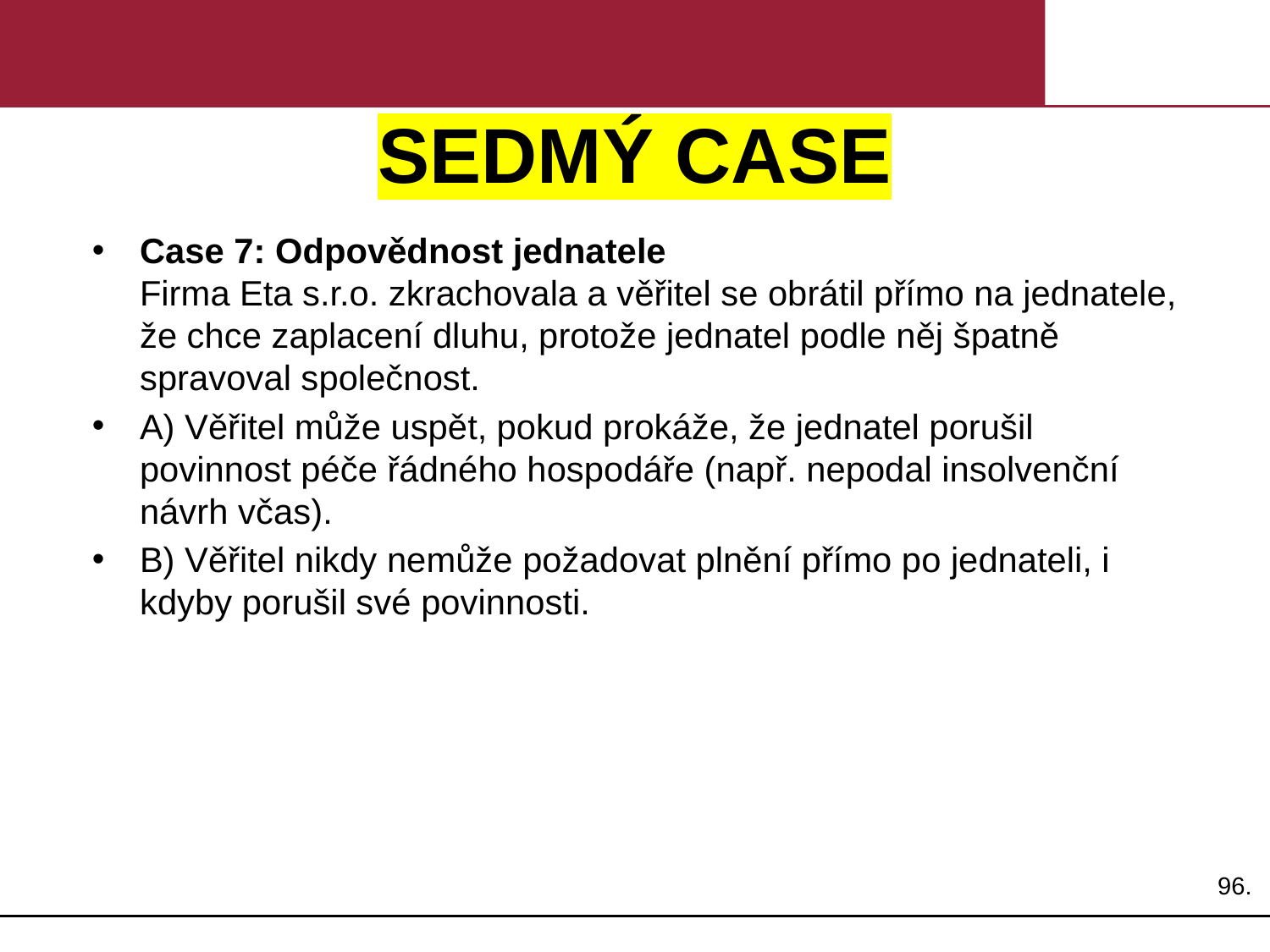

# SEDMÝ CASE

Case 7: Odpovědnost jednatele
Firma Eta s.r.o. zkrachovala a věřitel se obrátil přímo na jednatele, že chce zaplacení dluhu, protože jednatel podle něj špatně spravoval společnost.
A) Věřitel může uspět, pokud prokáže, že jednatel porušil povinnost péče řádného hospodáře (např. nepodal insolvenční návrh včas).
B) Věřitel nikdy nemůže požadovat plnění přímo po jednateli, i kdyby porušil své povinnosti.

96.